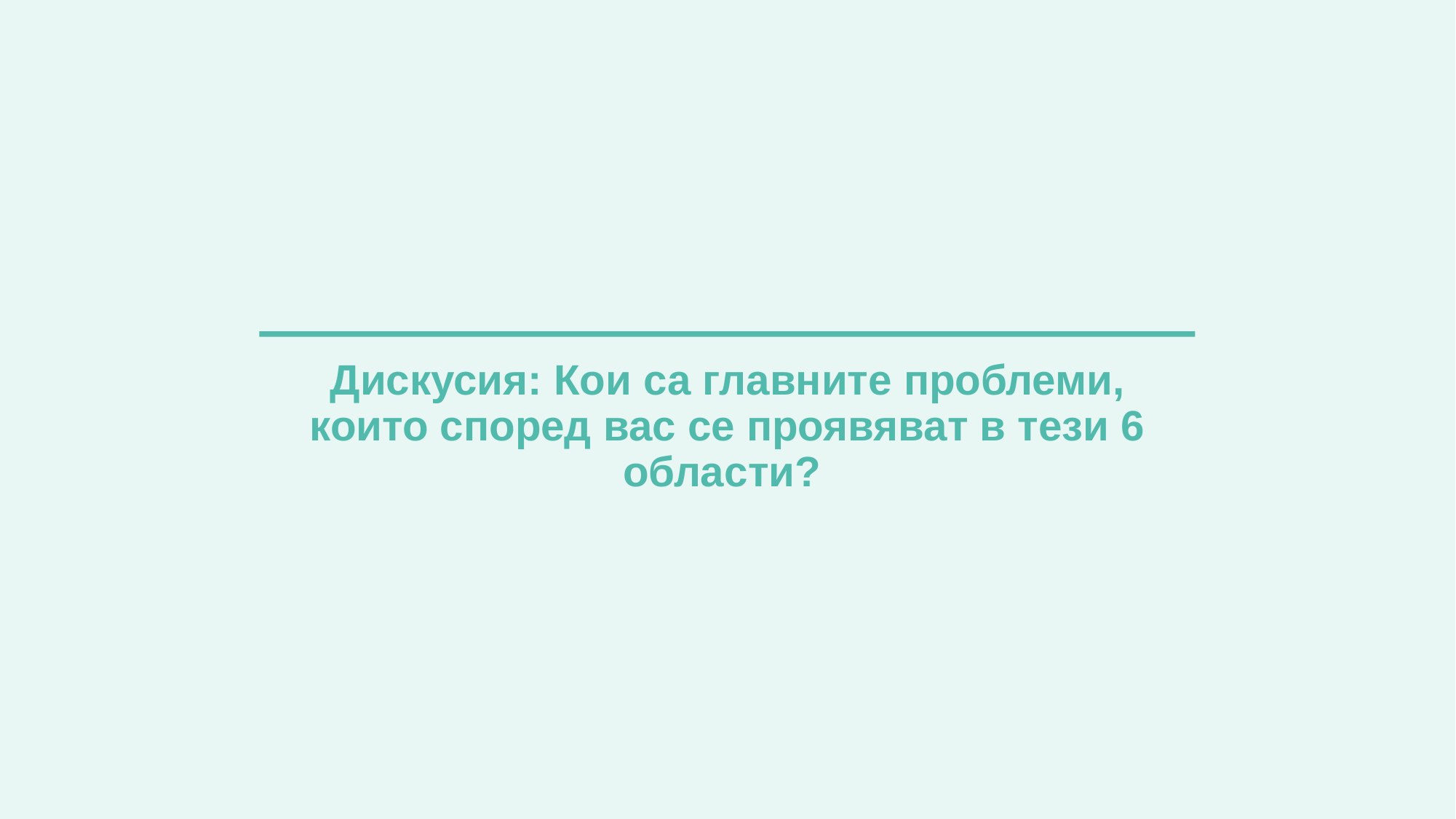

# Дискусия: Кои са главните проблеми, които според вас се проявяват в тези 6 области?